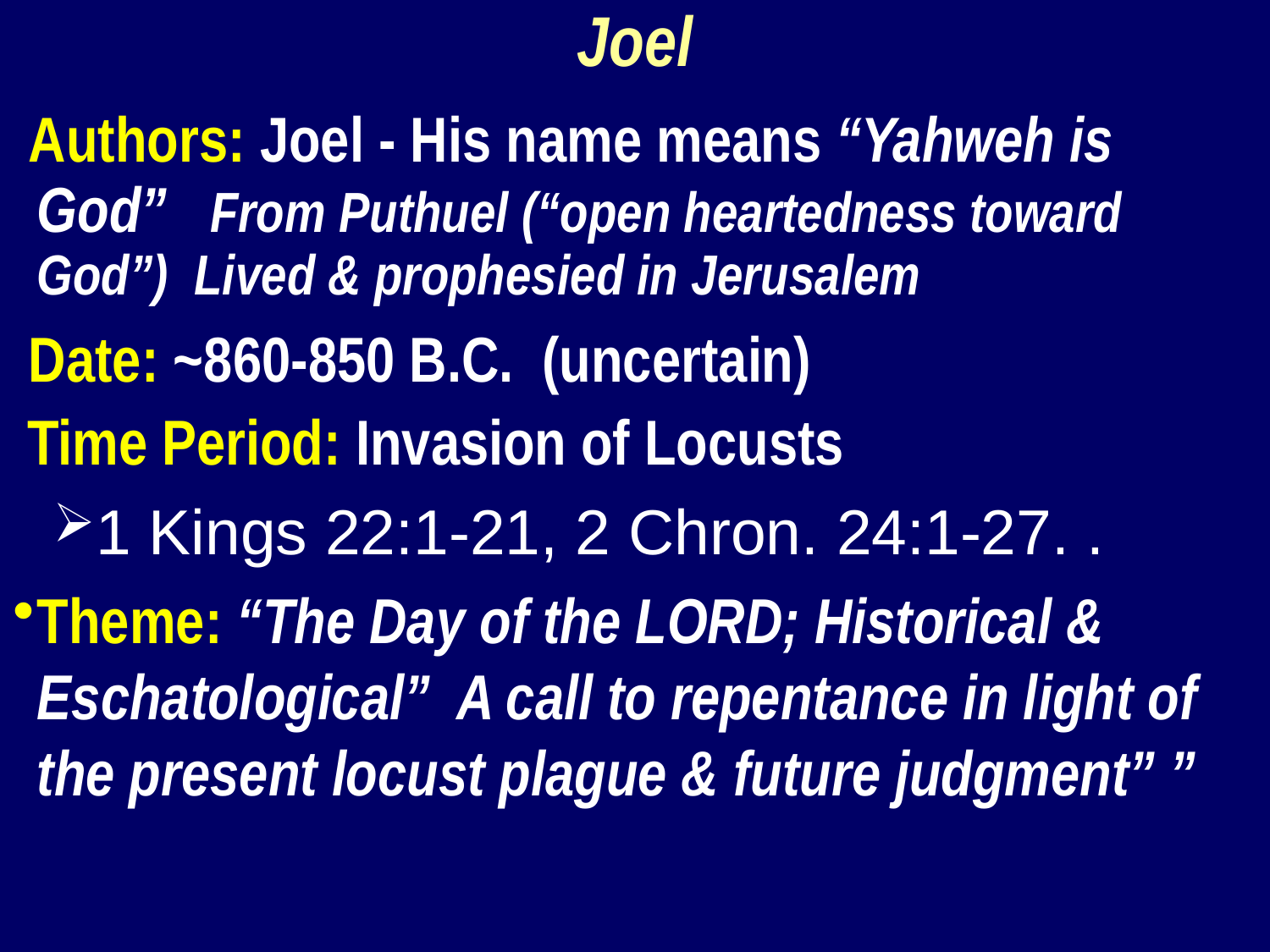

Joel
 Authors: Joel - His name means “Yahweh is God”   From Puthuel (“open heartedness toward God”)  Lived & prophesied in Jerusalem
 Date: ~860-850 B.C.  (uncertain)
 Time Period: Invasion of Locusts
1 Kings 22:1-21, 2 Chron. 24:1-27. .
Theme: “The Day of the LORD; Historical & Eschatological”  A call to repentance in light of the present locust plague & future judgment” ”